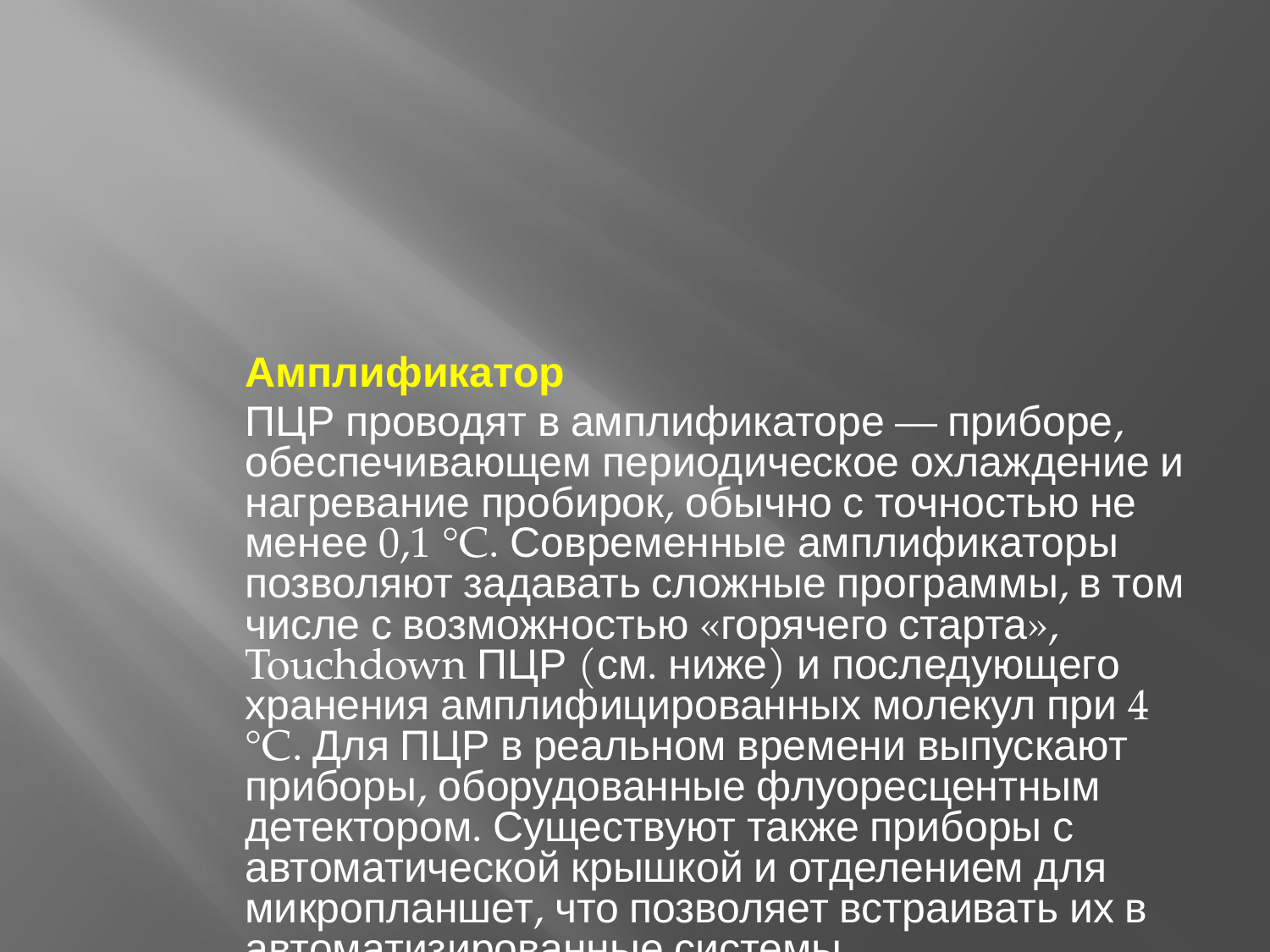

Амплификатор
ПЦР проводят в амплификаторе — приборе, обеспечивающем периодическое охлаждение и нагревание пробирок, обычно с точностью не менее 0,1 °C. Современные амплификаторы позволяют задавать сложные программы, в том числе с возможностью «горячего старта», Touchdown ПЦР (см. ниже) и последующего хранения амплифицированных молекул при 4 °C. Для ПЦР в реальном времени выпускают приборы, оборудованные флуоресцентным детектором. Существуют также приборы с автоматической крышкой и отделением для микропланшет, что позволяет встраивать их в автоматизированные системы.